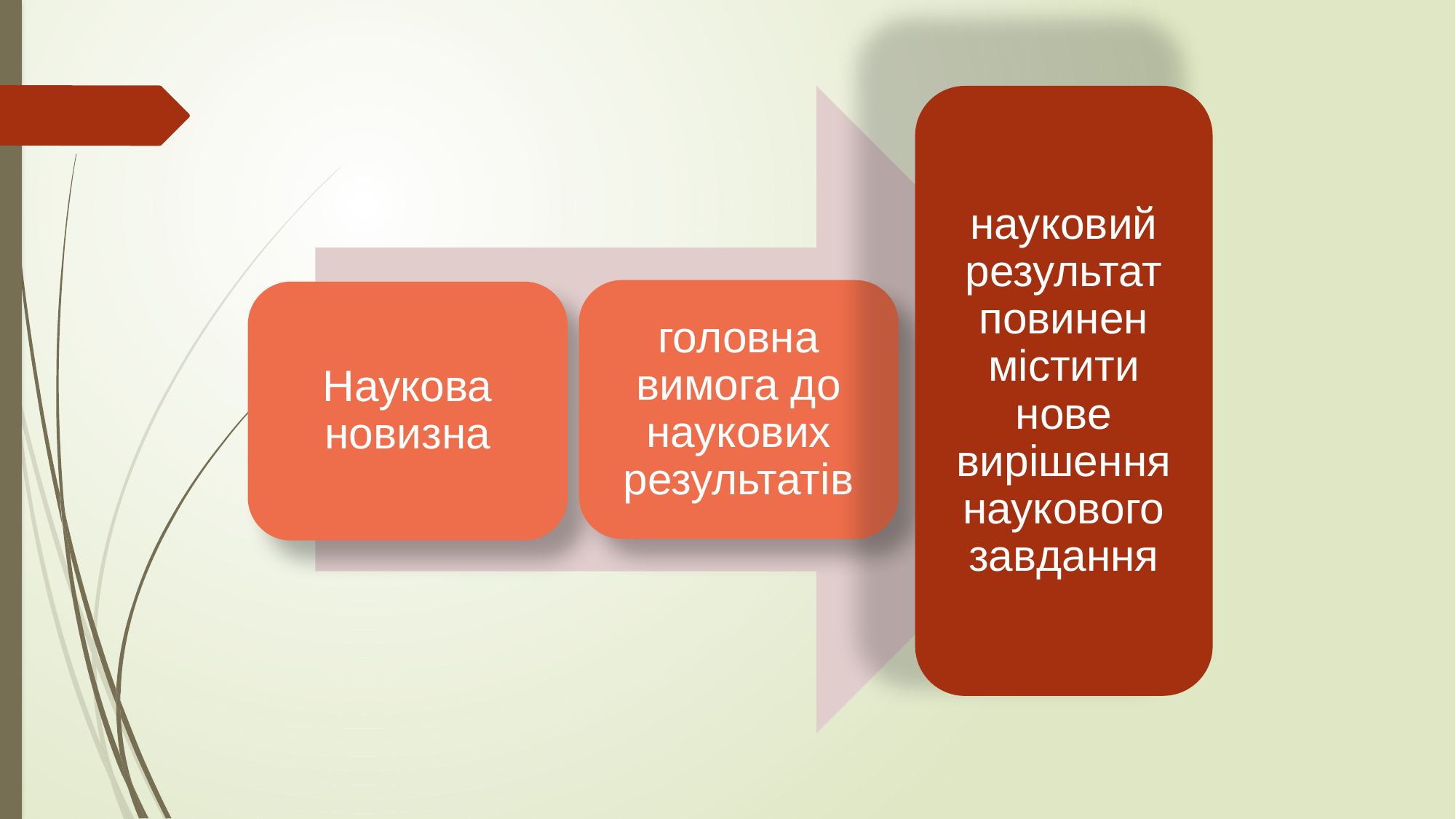

Наукова новизна
головна вимога до наукових результатів
науковий результат повинен містити нове вирішення наукового завдання